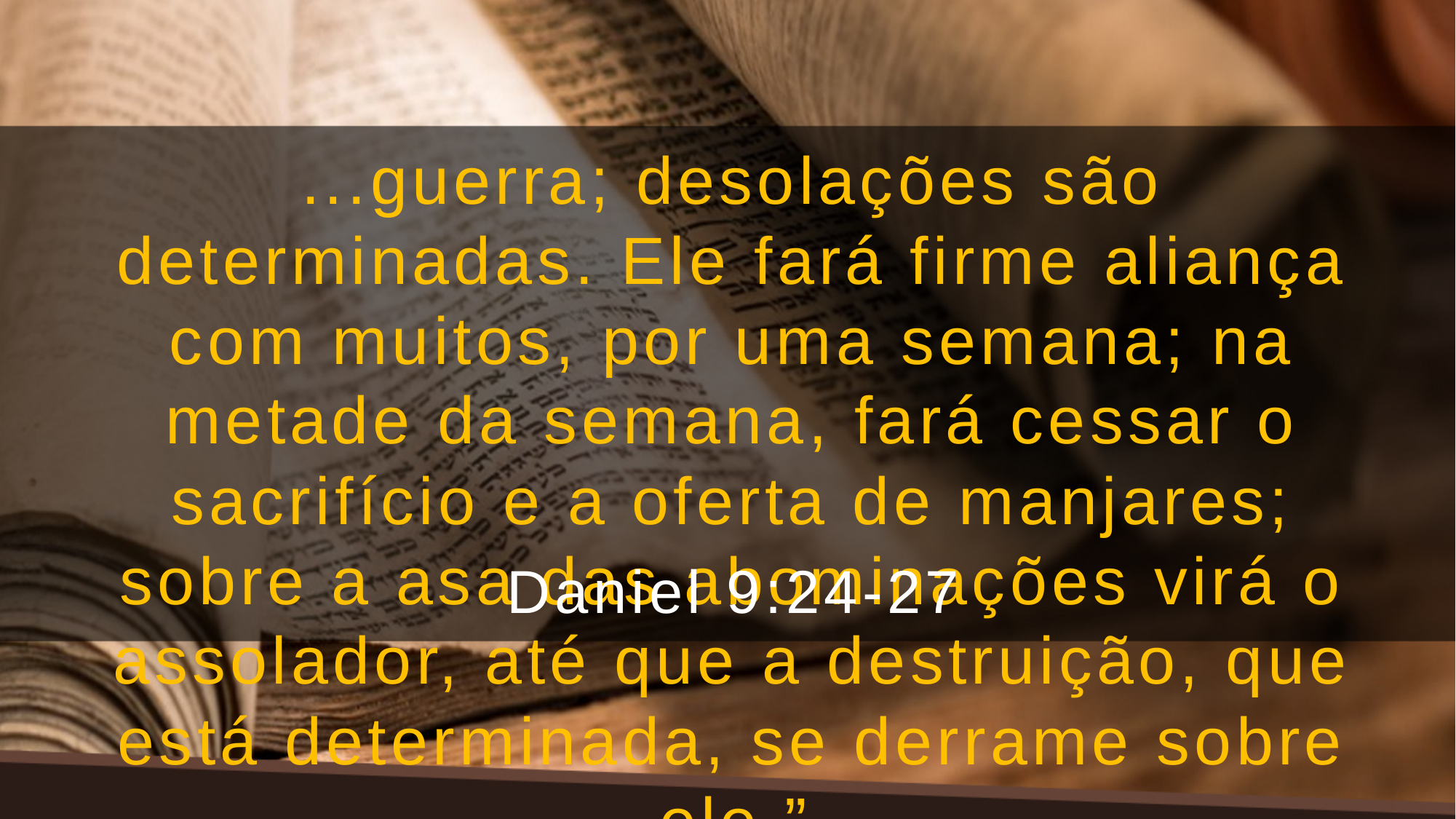

...guerra; desolações são determinadas. Ele fará firme aliança com muitos, por uma semana; na metade da semana, fará cessar o sacrifício e a oferta de manjares; sobre a asa das abominações virá o assolador, até que a destruição, que está determinada, se derrame sobre ele.”
Daniel 9:24-27